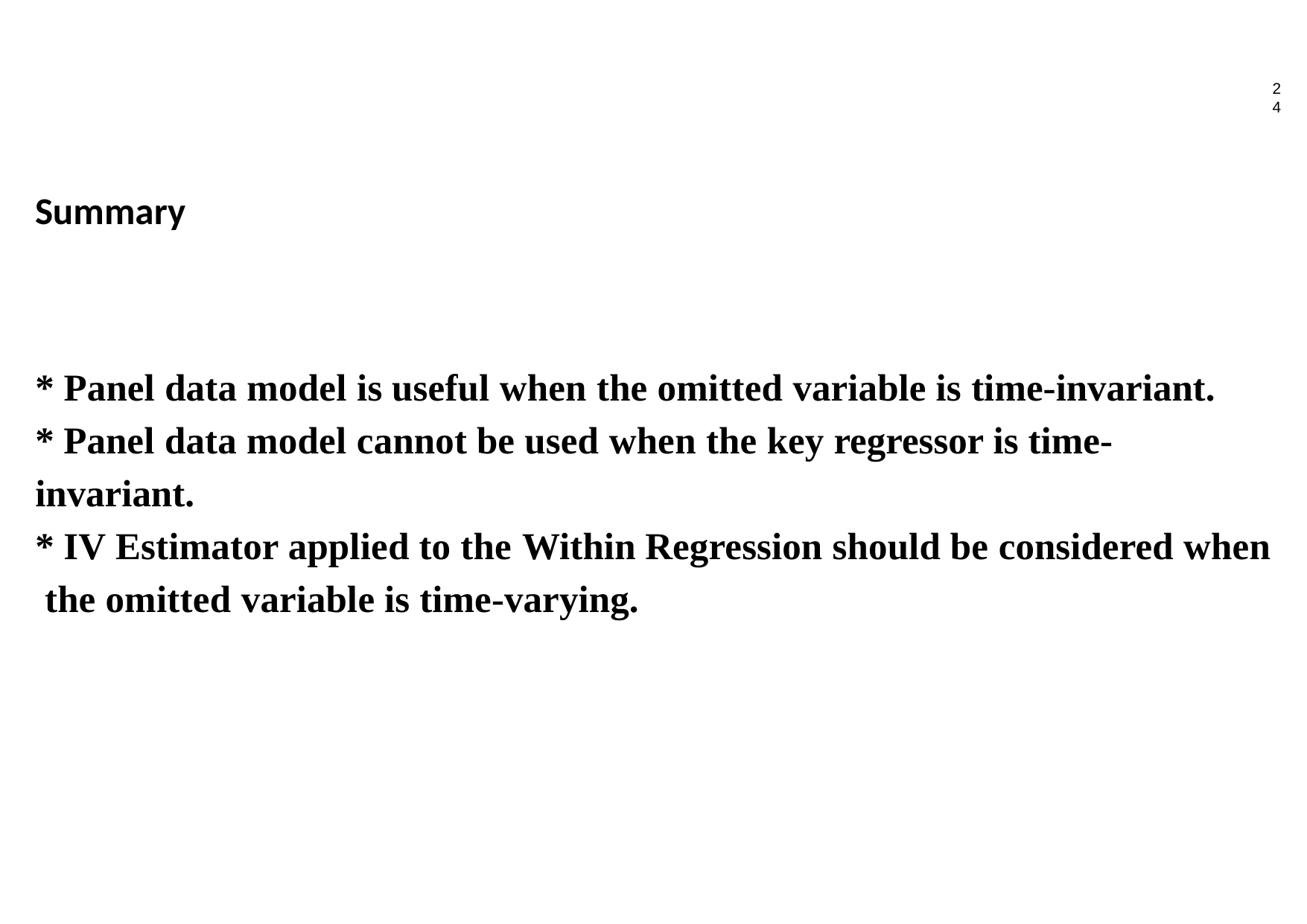

24
Summary
# * Panel data model is useful when the omitted variable is time-invariant. * Panel data model cannot be used when the key regressor is time-invariant. * IV Estimator applied to the Within Regression should be considered when  the omitted variable is time-varying.